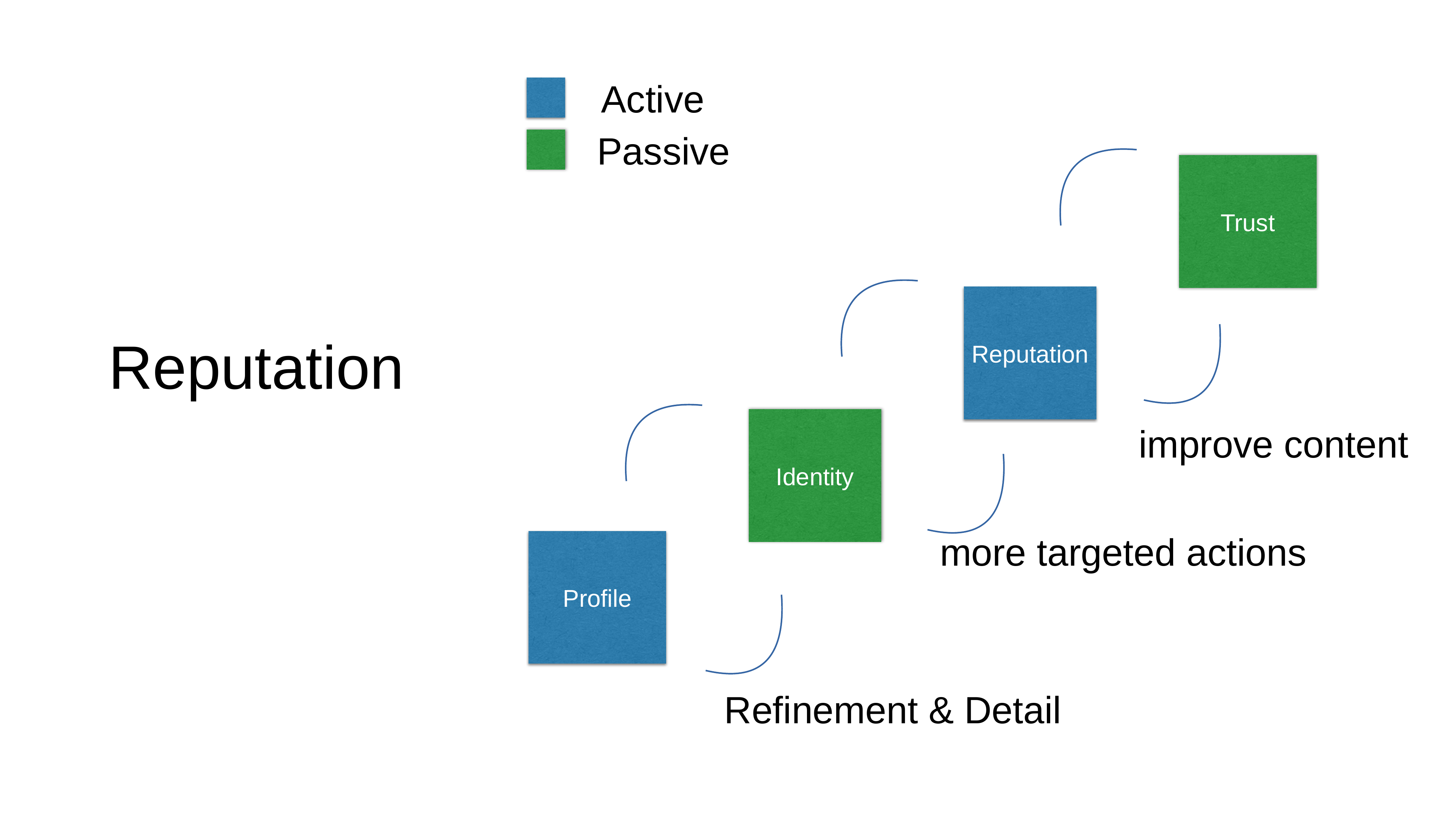

Active

Passive

Trust

Reputation
# Reputation

Identity
improve content

more targeted actions
Profile

Refinement & Detail